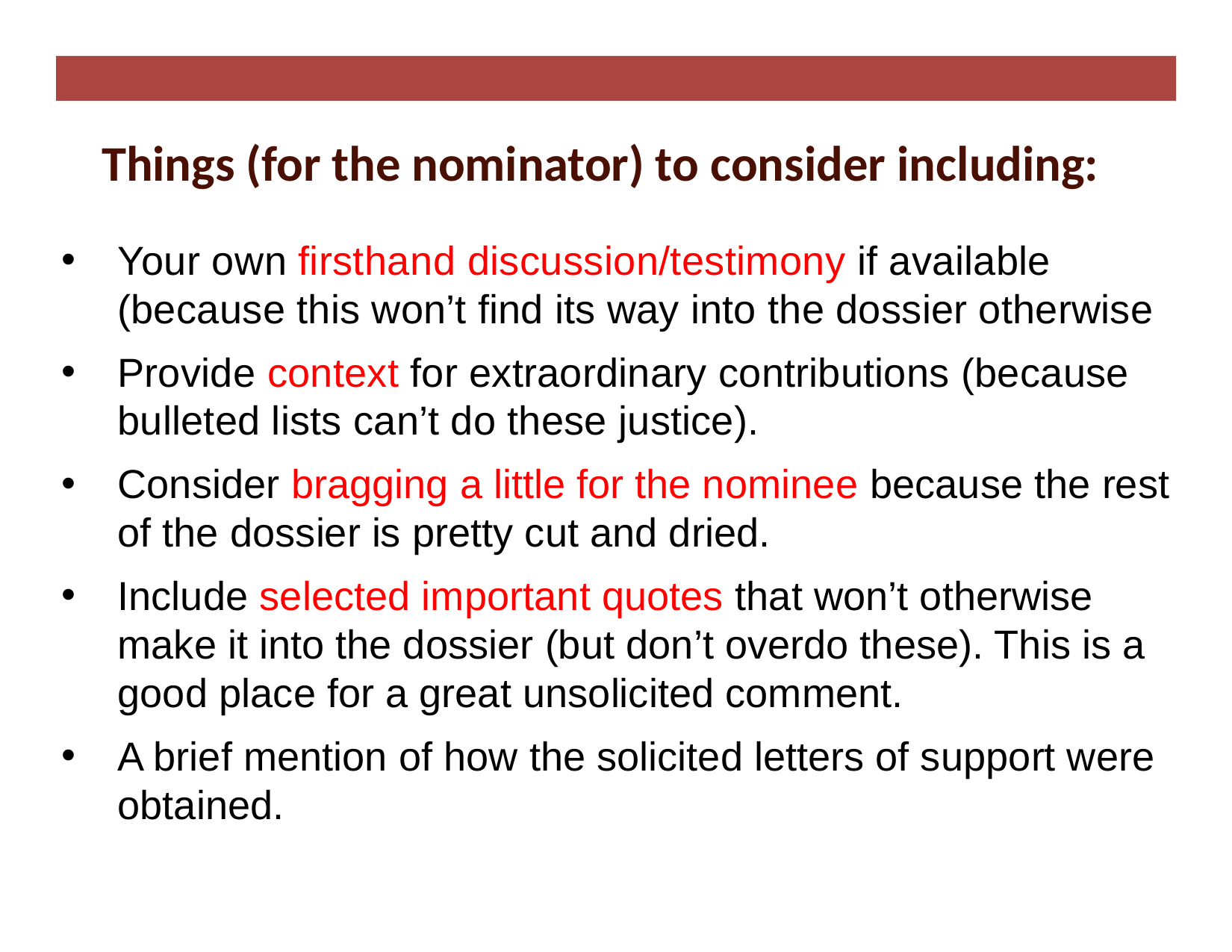

# Things (for the nominator) to consider including:
Your own firsthand discussion/testimony if available (because this won’t find its way into the dossier otherwise

Provide context for extraordinary contributions (because bulleted lists can’t do these justice).

Consider bragging a little for the nominee because the rest of the dossier is pretty cut and dried.

Include selected important quotes that won’t otherwise make it into the dossier (but don’t overdo these). This is a good place for a great unsolicited comment.

A brief mention of how the solicited letters of support were obtained.